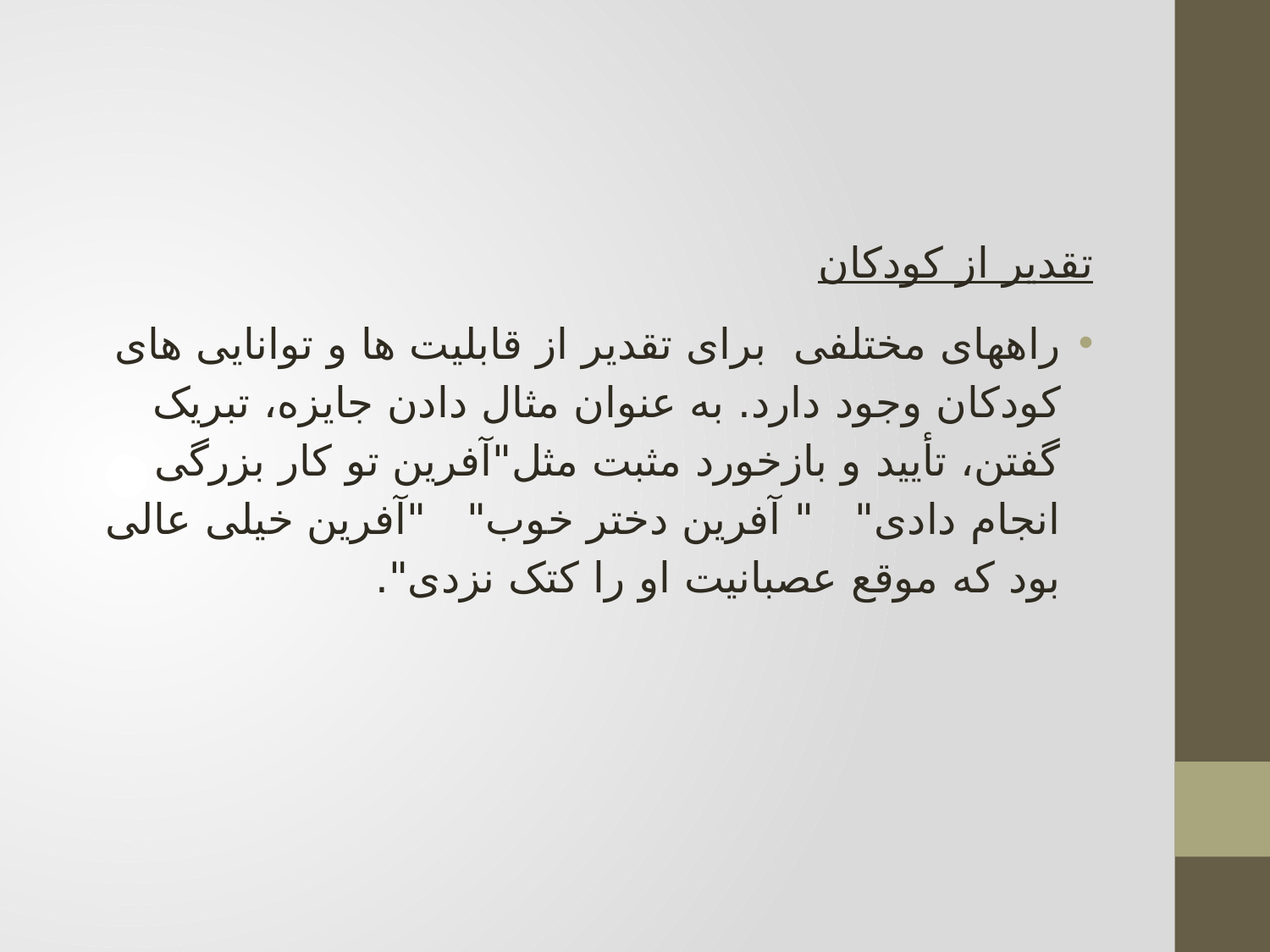

#
تقدیر از کودکان
راههای مختلفی  برای تقدیر از قابلیت ها و توانایی های کودکان وجود دارد. به عنوان مثال دادن جایزه، تبریک گفتن، تأیید و بازخورد مثبت مثل"آفرین تو کار بزرگی انجام دادی"   " آفرین دختر خوب"   "آفرین خیلی عالی بود که موقع عصبانیت او را کتک نزدی".